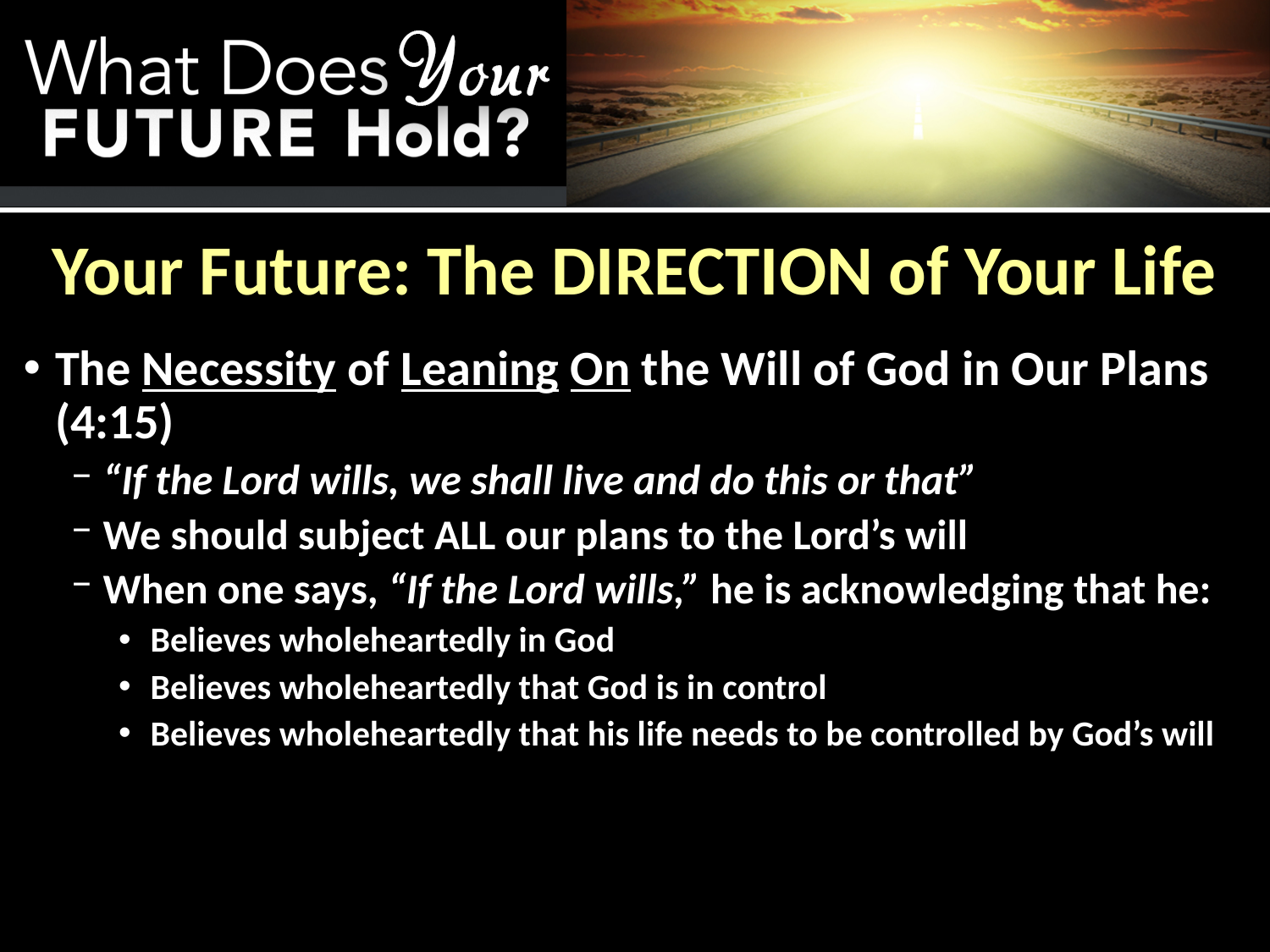

# Your Future: The DIRECTION of Your Life
The Necessity of Leaning On the Will of God in Our Plans (4:15)
“If the Lord wills, we shall live and do this or that”
We should subject ALL our plans to the Lord’s will
When one says, “If the Lord wills,” he is acknowledging that he:
Believes wholeheartedly in God
Believes wholeheartedly that God is in control
Believes wholeheartedly that his life needs to be controlled by God’s will